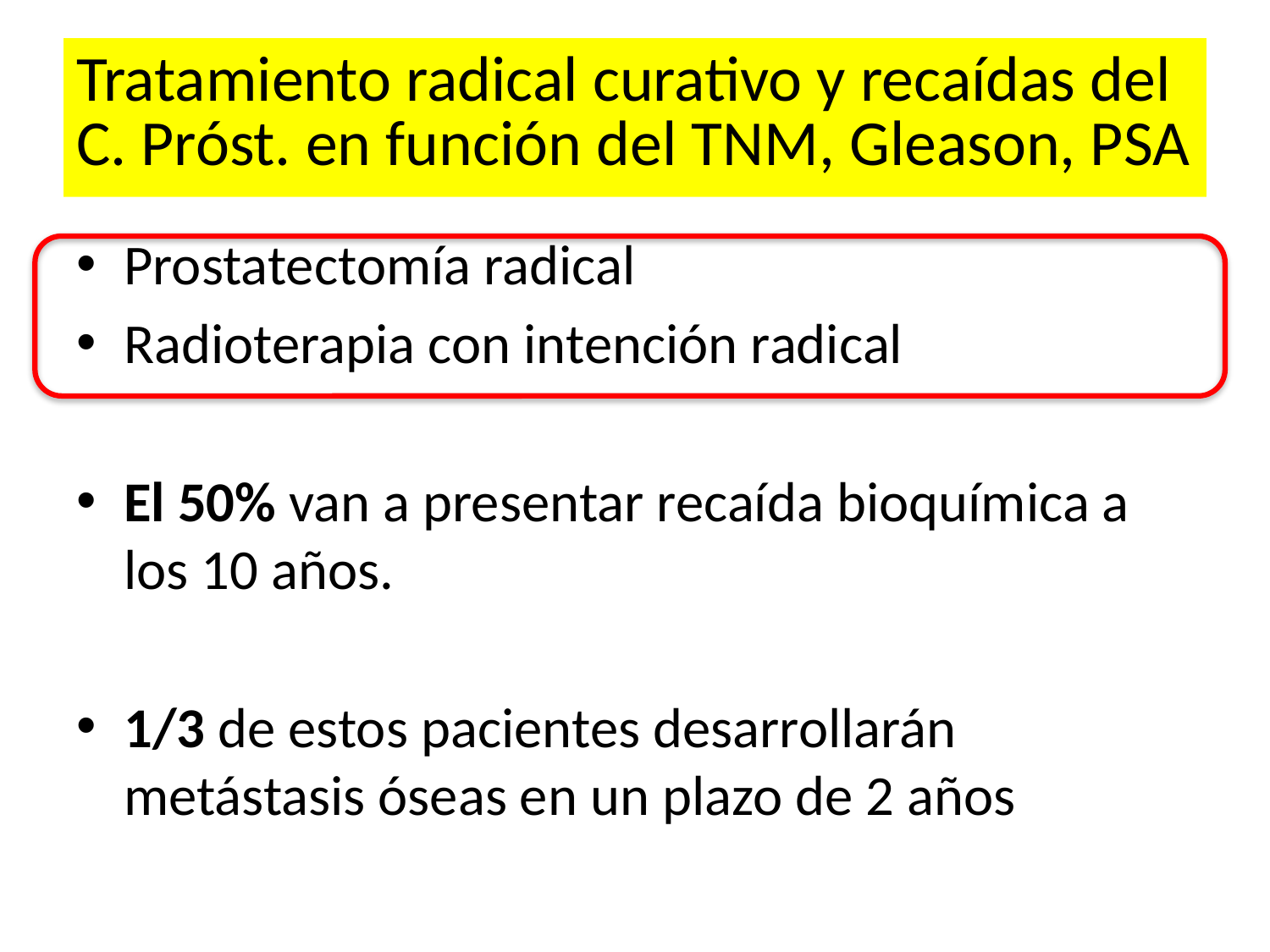

# Tratamiento radical curativo y recaídas del C. Próst. en función del TNM, Gleason, PSA
Prostatectomía radical
Radioterapia con intención radical

El 50% van a presentar recaída bioquímica a los 10 años.

1/3 de estos pacientes desarrollarán metástasis óseas en un plazo de 2 años